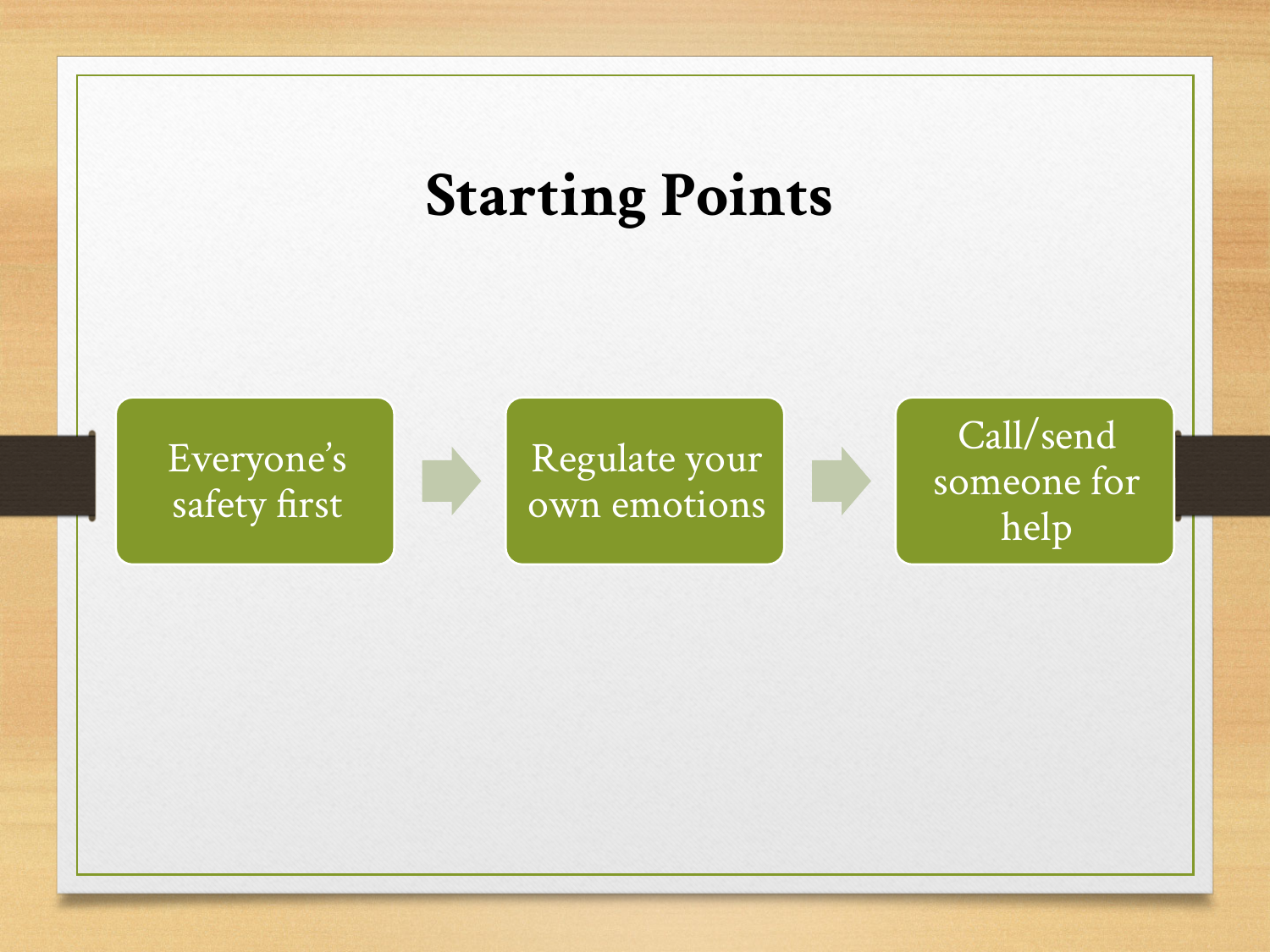

Starting Points

Everyone’s safety first

Regulate your own emotions

Call/send someone for help